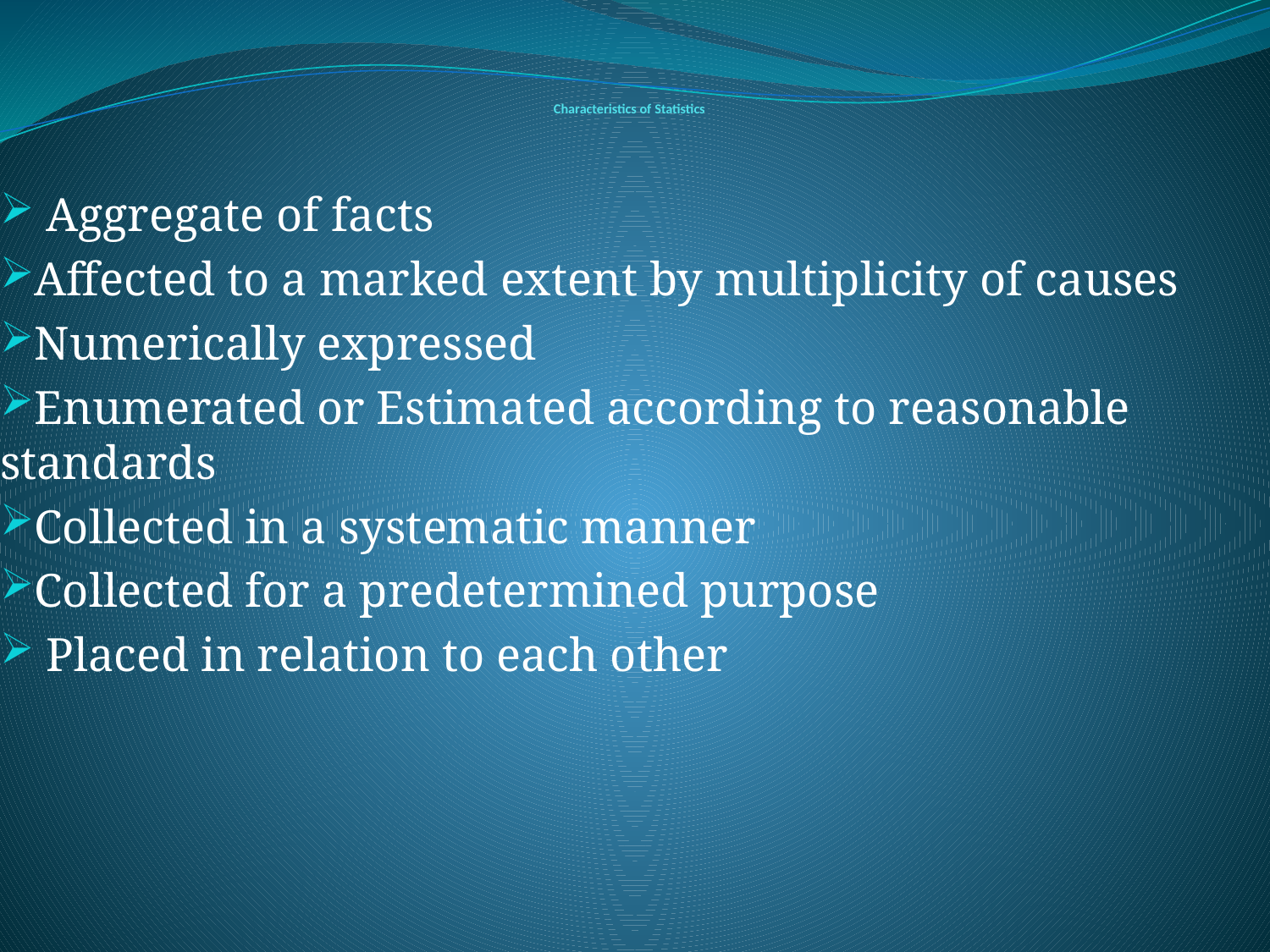

# Characteristics of Statistics
 Aggregate of facts
Affected to a marked extent by multiplicity of causes
Numerically expressed
Enumerated or Estimated according to reasonable standards
Collected in a systematic manner
Collected for a predetermined purpose
 Placed in relation to each other